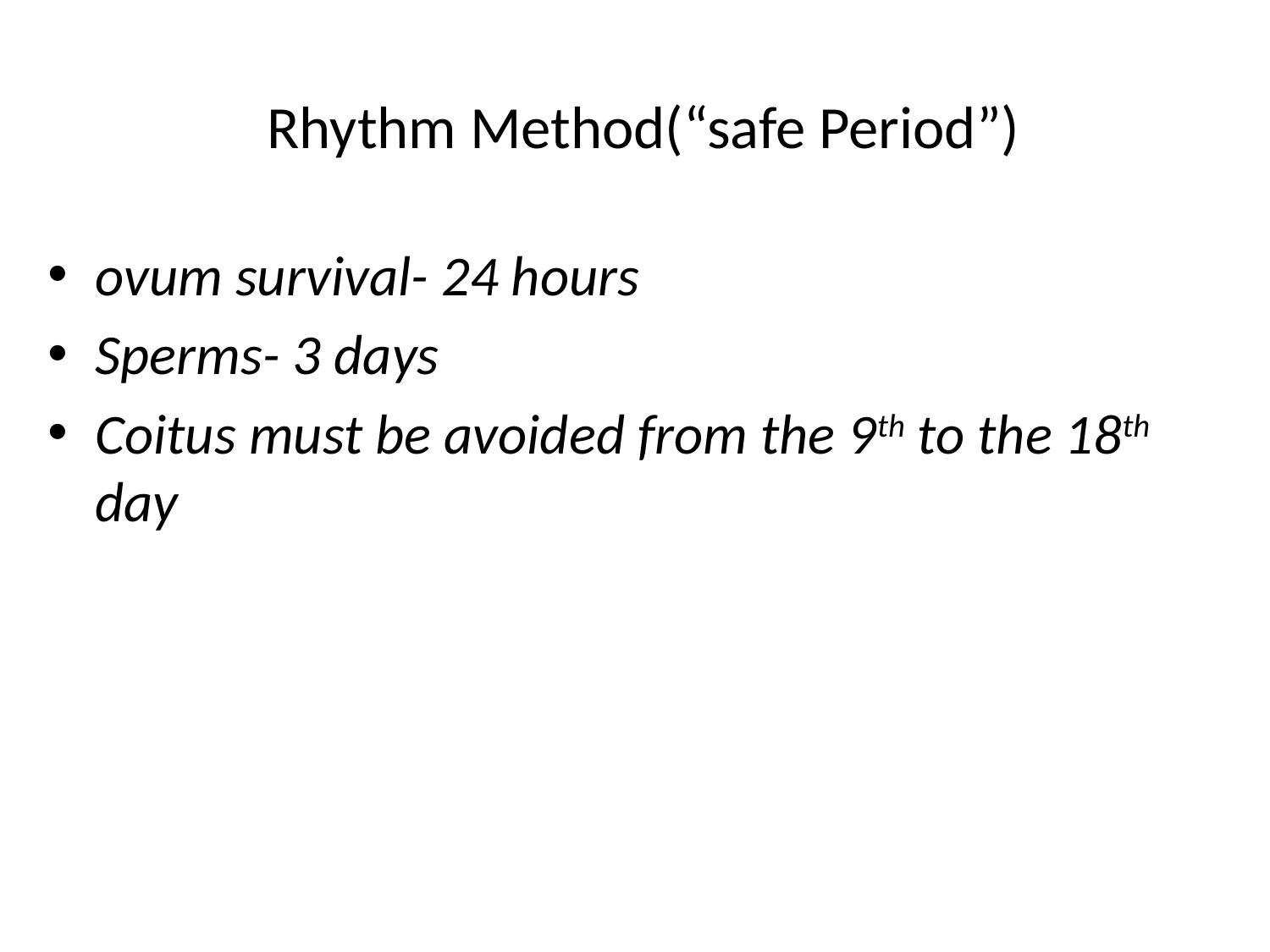

# Rhythm Method(“safe Period”)
ovum survival- 24 hours
Sperms- 3 days
Coitus must be avoided from the 9th to the 18th day